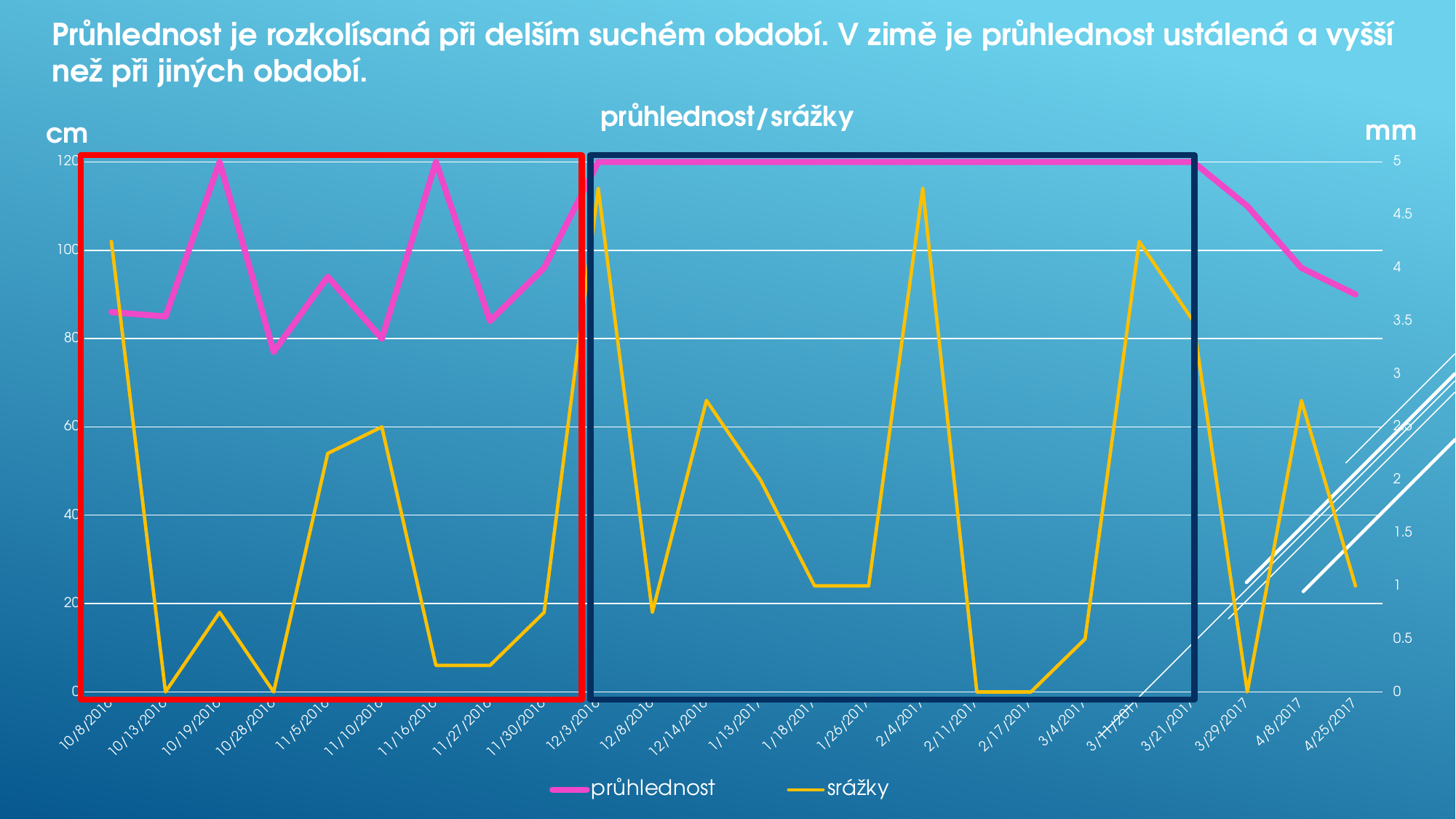

Průhlednost je rozkolísaná při delším suchém období. V zimě je průhlednost ustálená a vyšší než při jiných období.

### Chart: průhlednost/srážky

| Category | průhlednost | srážky |
|---|---|---|
| 42651 | 86.0 | 4.25 |
| 42656 | 85.0 | 0.0 |
| 42662 | 120.0 | 0.7500000000000002 |
| 42671 | 77.0 | 0.0 |
| 42679 | 94.0 | 2.25 |
| 42684 | 80.0 | 2.5 |
| 42690 | 120.0 | 0.25 |
| 42701 | 84.0 | 0.25 |
| 42704 | 96.0 | 0.7500000000000002 |
| 42707 | 120.0 | 4.75 |
| 42712 | 120.0 | 0.7500000000000002 |
| 42718 | 120.0 | 2.75 |
| 42748 | 120.0 | 2.0 |
| 42753 | 120.0 | 1.0 |
| 42761 | 120.0 | 1.0 |
| 42770 | 120.0 | 4.75 |
| 42777 | 120.0 | 0.0 |
| 42783 | 120.0 | 0.0 |
| 42798 | 120.0 | 0.5 |
| 42805 | 120.0 | 4.25 |
| 42815 | 120.0 | 3.5 |
| 42823 | 110.0 | 0.0 |
| 42833 | 96.0 | 2.75 |
| 42850 | 90.0 | 1.0 |